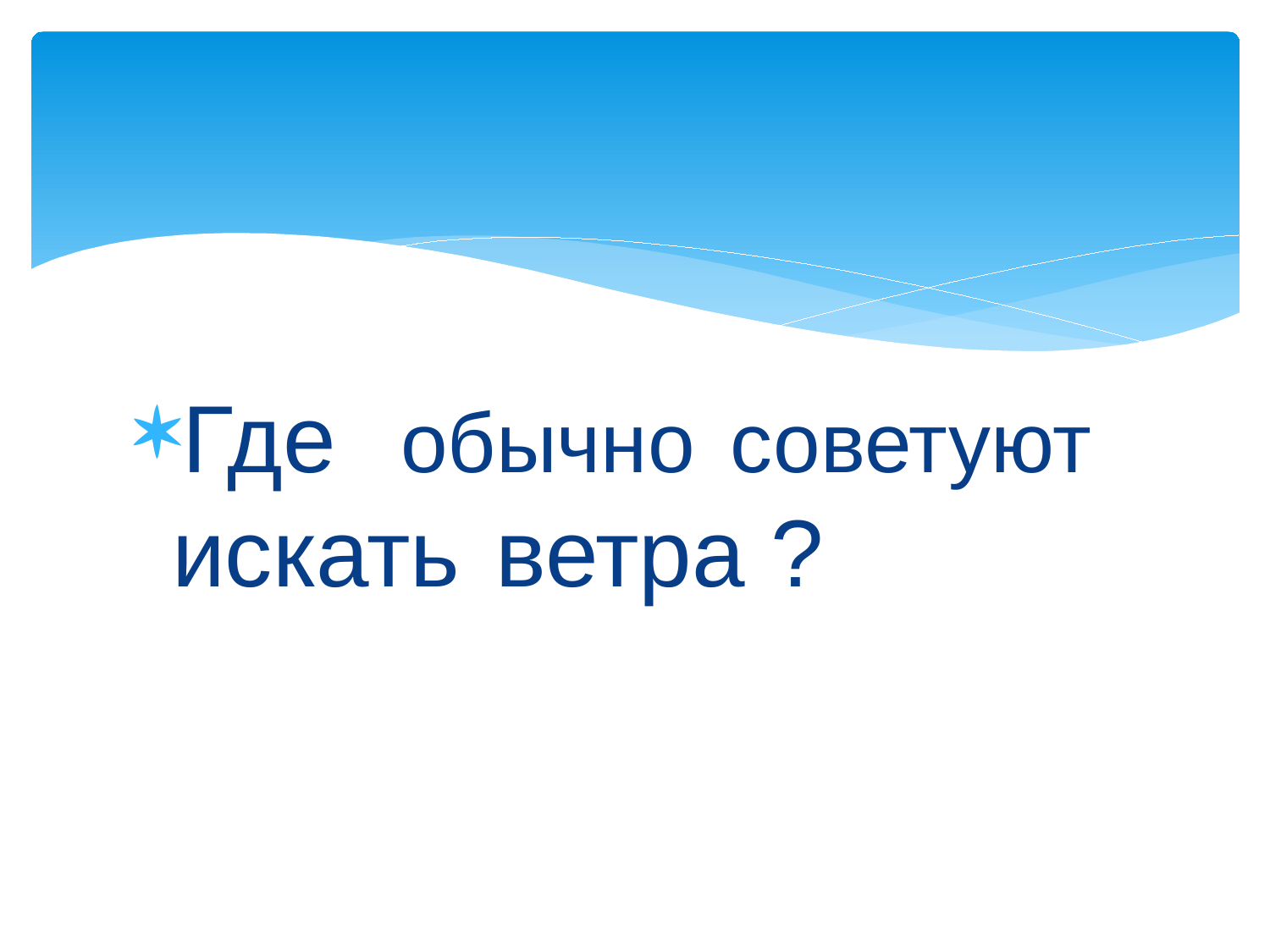

#
Где   обычно   советуют искать   ветра ?